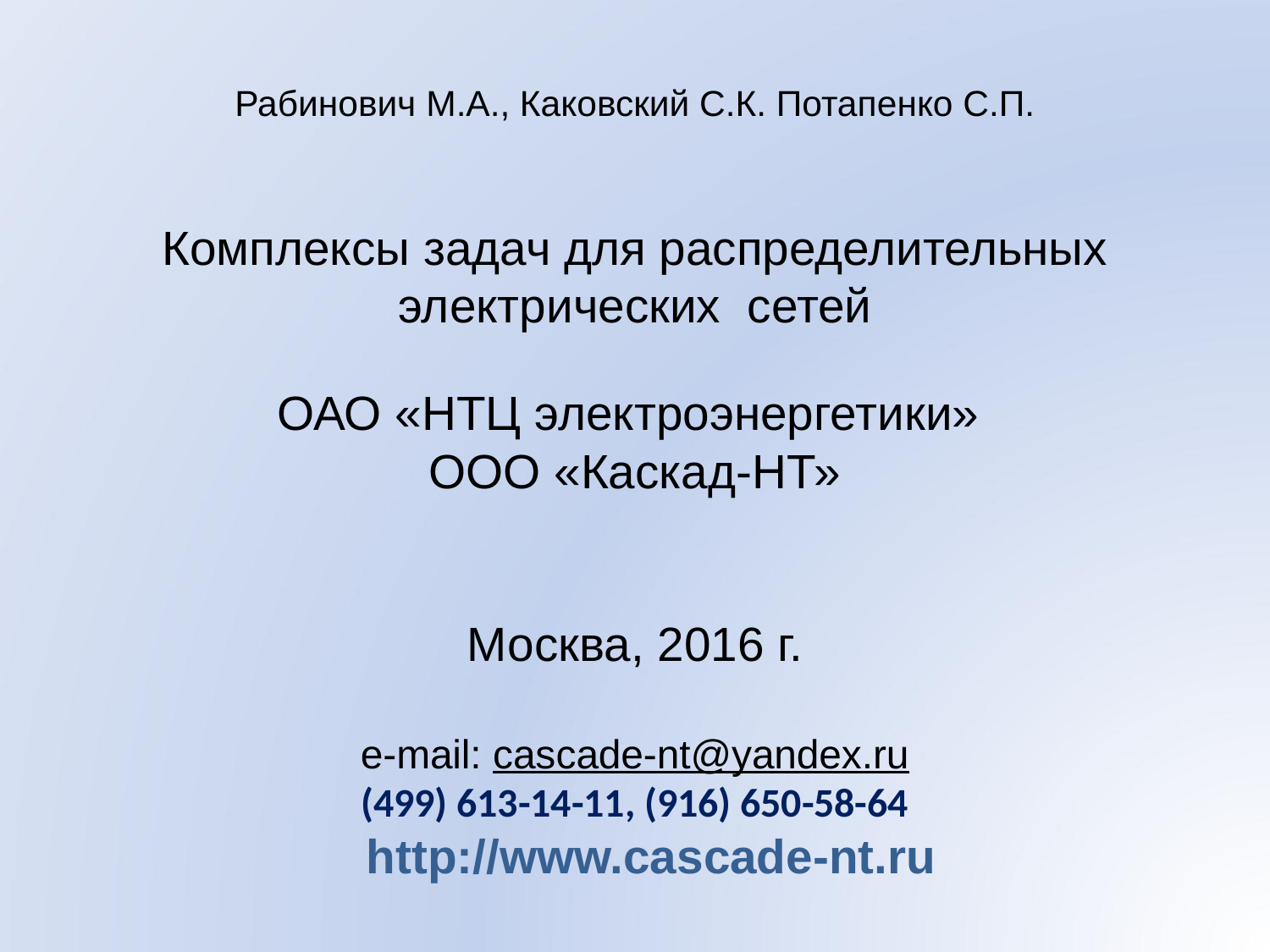

# Рабинович М.А., Каковский С.К. Потапенко С.П. Комплексы задач для распределительных электрических  сетей ОАО «НТЦ электроэнергетики» ООО «Каскад-НТ» Москва, 2016 г. e-mail: cascade-nt@yandex.ru (499) 613-14-11, (916) 650-58-64 http://www.cascade-nt.ru